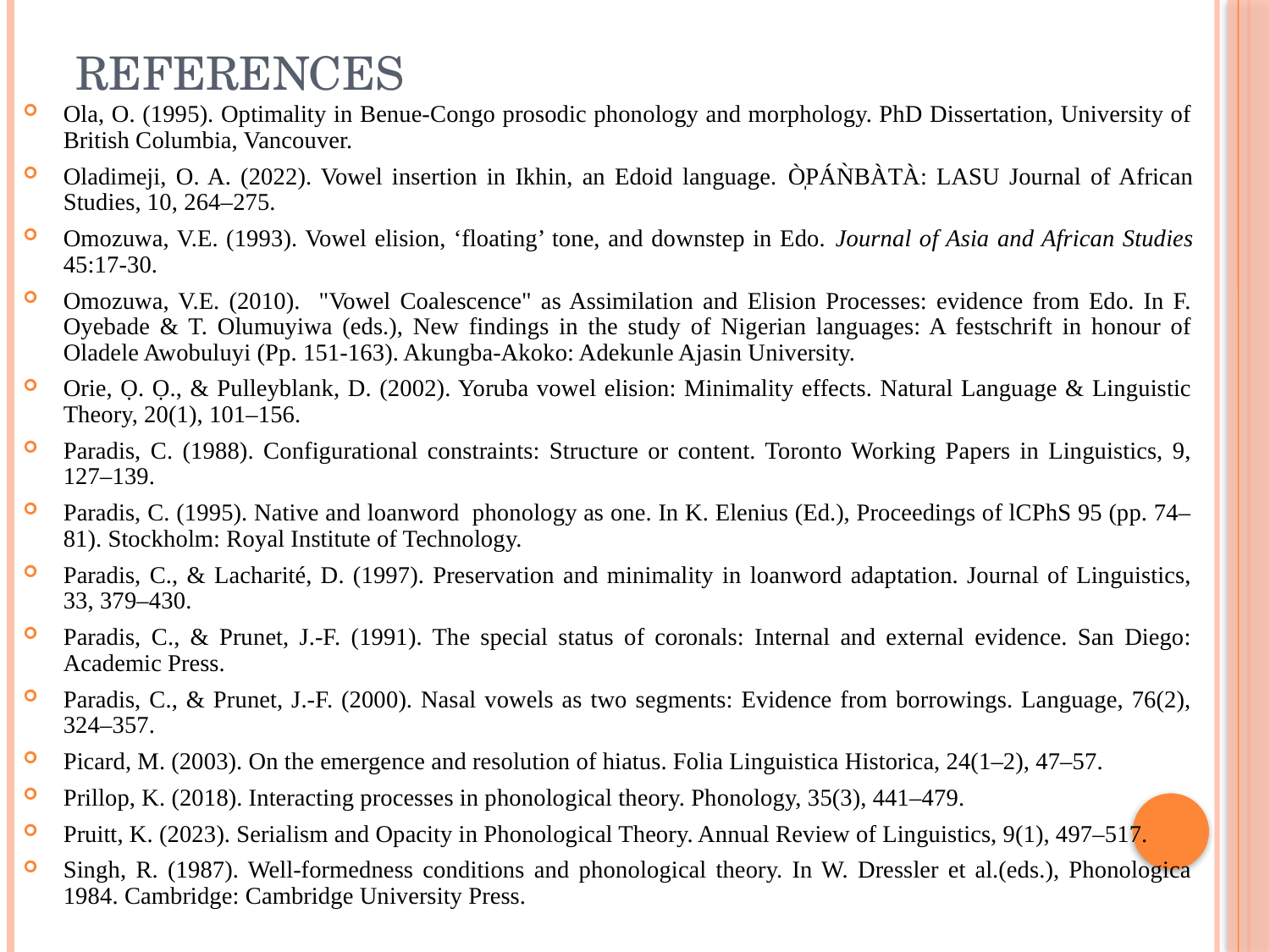

# References
Ola, O. (1995). Optimality in Benue-Congo prosodic phonology and morphology. PhD Dissertation, University of British Columbia, Vancouver.
Oladimeji, O. A. (2022). Vowel insertion in Ikhin, an Edoid language. Ò̩PÁǸBÀTÀ: LASU Journal of African Studies, 10, 264–275.
Omozuwa, V.E. (1993). Vowel elision, ‘floating’ tone, and downstep in Edo. Journal of Asia and African Studies 45:17-30.
Omozuwa, V.E. (2010).  "Vowel Coalescence" as Assimilation and Elision Processes: evidence from Edo. In F. Oyebade & T. Olumuyiwa (eds.), New findings in the study of Nigerian languages: A festschrift in honour of Oladele Awobuluyi (Pp. 151-163). Akungba-Akoko: Adekunle Ajasin University.
Orie, Ọ. Ọ., & Pulleyblank, D. (2002). Yoruba vowel elision: Minimality effects. Natural Language & Linguistic Theory, 20(1), 101–156.
Paradis, C. (1988). Configurational constraints: Structure or content. Toronto Working Papers in Linguistics, 9, 127–139.
Paradis, C. (1995). Native and loanword  phonology as one. In K. Elenius (Ed.), Proceedings of lCPhS 95 (pp. 74–81). Stockholm: Royal Institute of Technology.
Paradis, C., & Lacharité, D. (1997). Preservation and minimality in loanword adaptation. Journal of Linguistics, 33, 379–430.
Paradis, C., & Prunet, J.-F. (1991). The special status of coronals: Internal and external evidence. San Diego: Academic Press.
Paradis, C., & Prunet, J.-F. (2000). Nasal vowels as two segments: Evidence from borrowings. Language, 76(2), 324–357.
Picard, M. (2003). On the emergence and resolution of hiatus. Folia Linguistica Historica, 24(1–2), 47–57.
Prillop, K. (2018). Interacting processes in phonological theory. Phonology, 35(3), 441–479.
Pruitt, K. (2023). Serialism and Opacity in Phonological Theory. Annual Review of Linguistics, 9(1), 497–517.
Singh, R. (1987). Well-formedness conditions and phonological theory. In W. Dressler et al.(eds.), Phonologica 1984. Cambridge: Cambridge University Press.